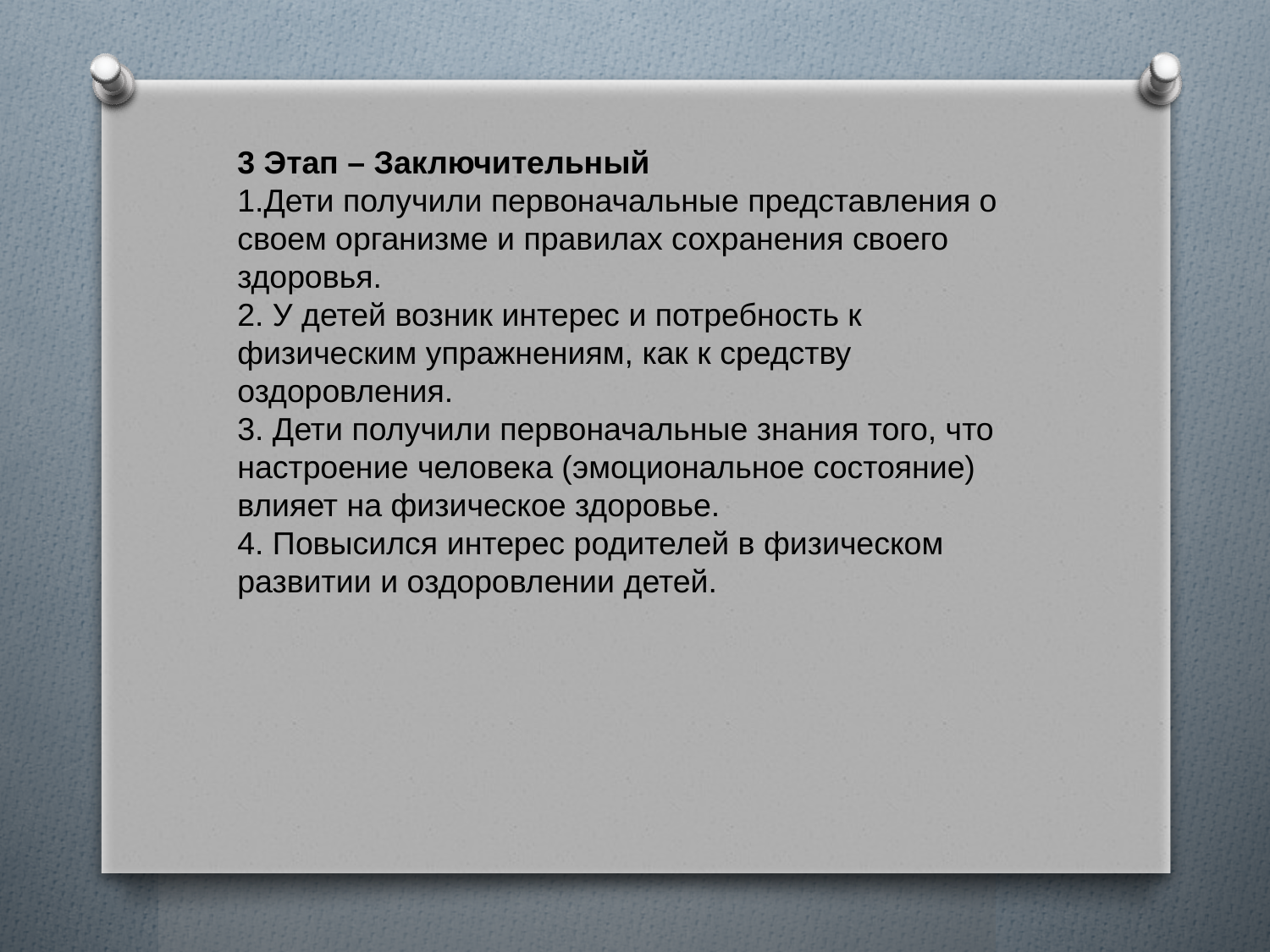

3 Этап – Заключительный
1.Дети получили первоначальные представления о своем организме и правилах сохранения своего здоровья.
2. У детей возник интерес и потребность к физическим упражнениям, как к средству оздоровления.
3. Дети получили первоначальные знания того, что настроение человека (эмоциональное состояние) влияет на физическое здоровье.
4. Повысился интерес родителей в физическом развитии и оздоровлении детей.